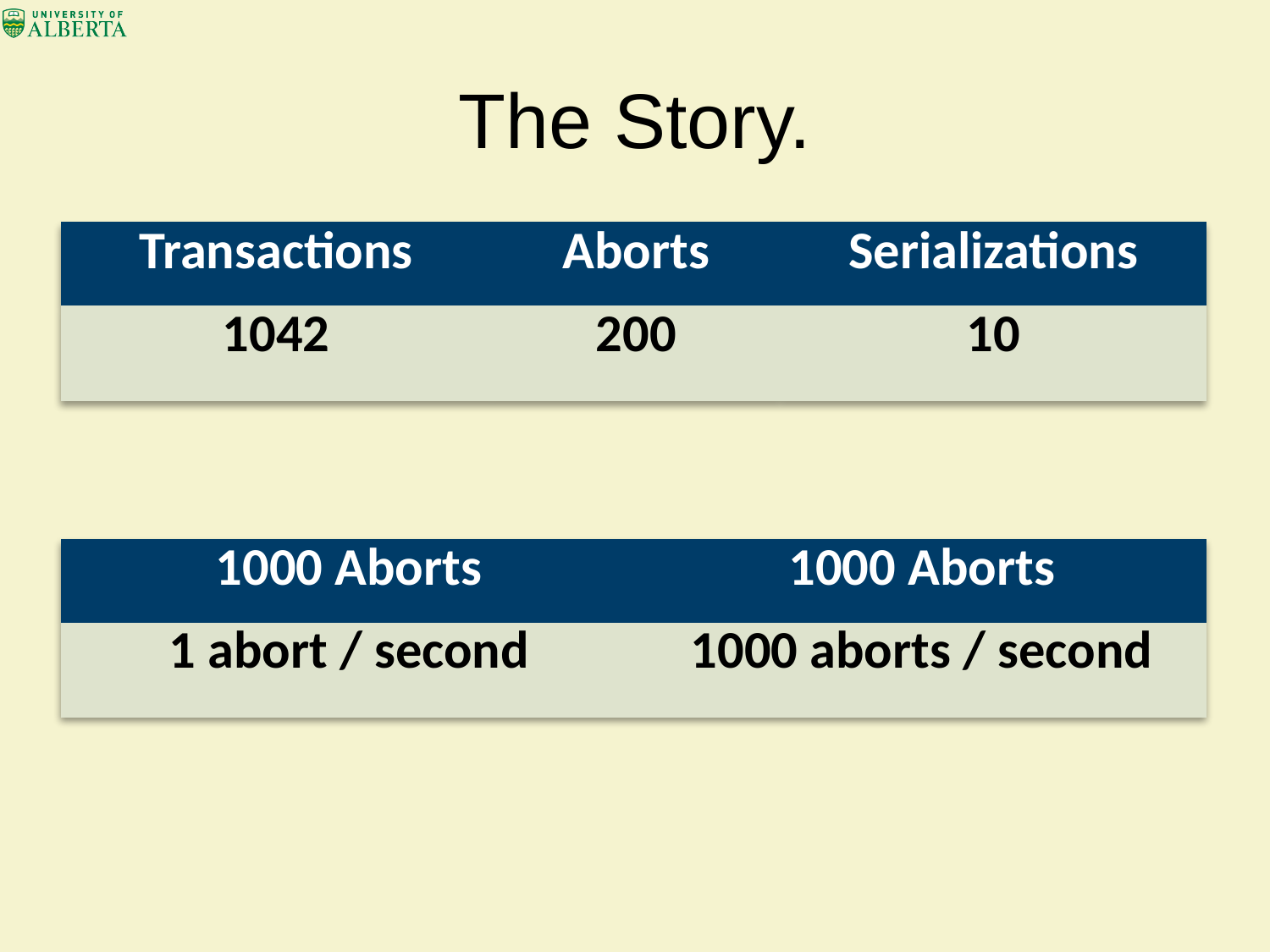

# The Story.
| Transactions | Aborts | Serializations |
| --- | --- | --- |
| 1042 | 200 | 10 |
| 1000 Aborts | 1000 Aborts |
| --- | --- |
| 1 abort / second | 1000 aborts / second |